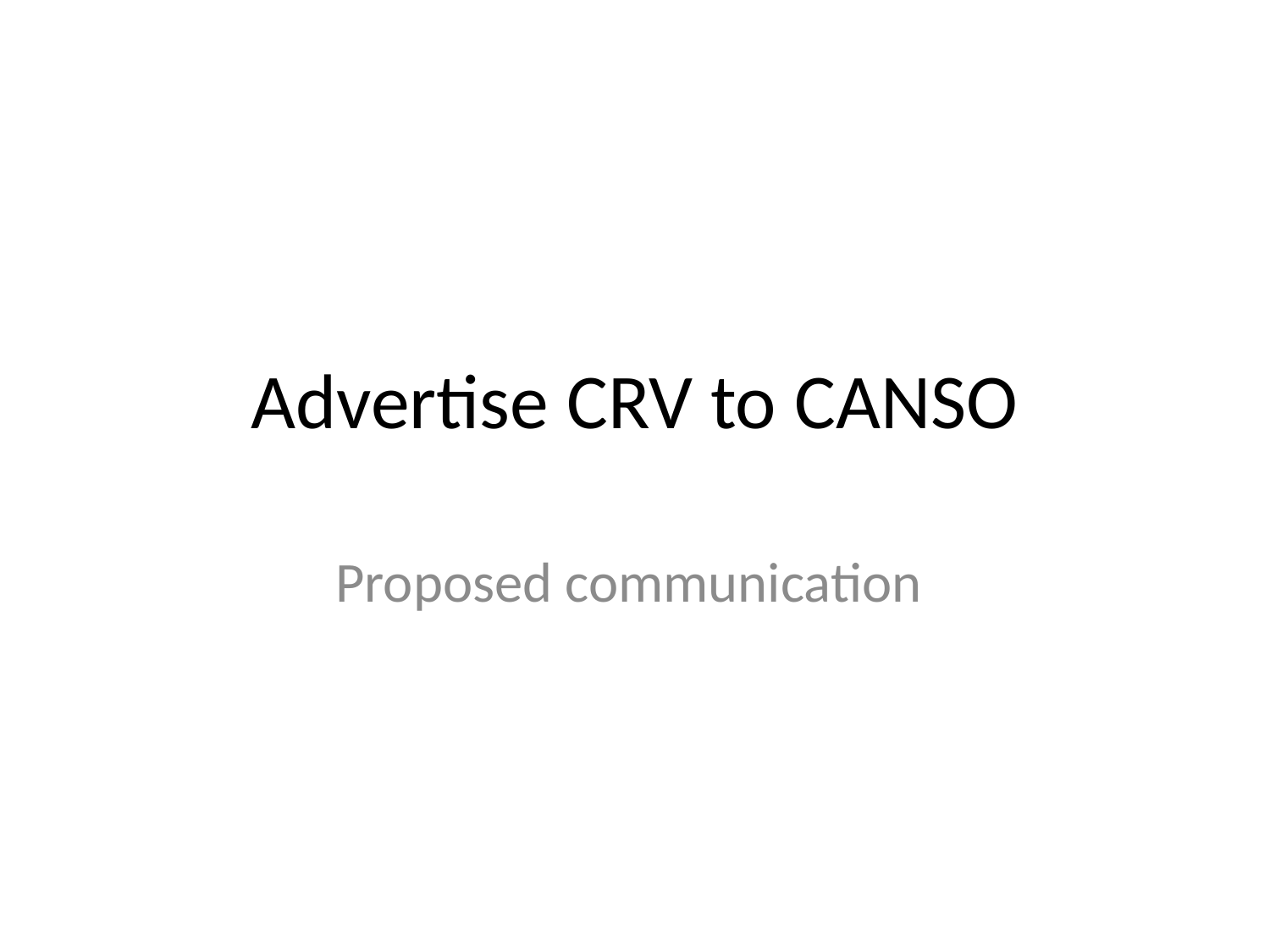

# Advertise CRV to CANSO
Proposed communication